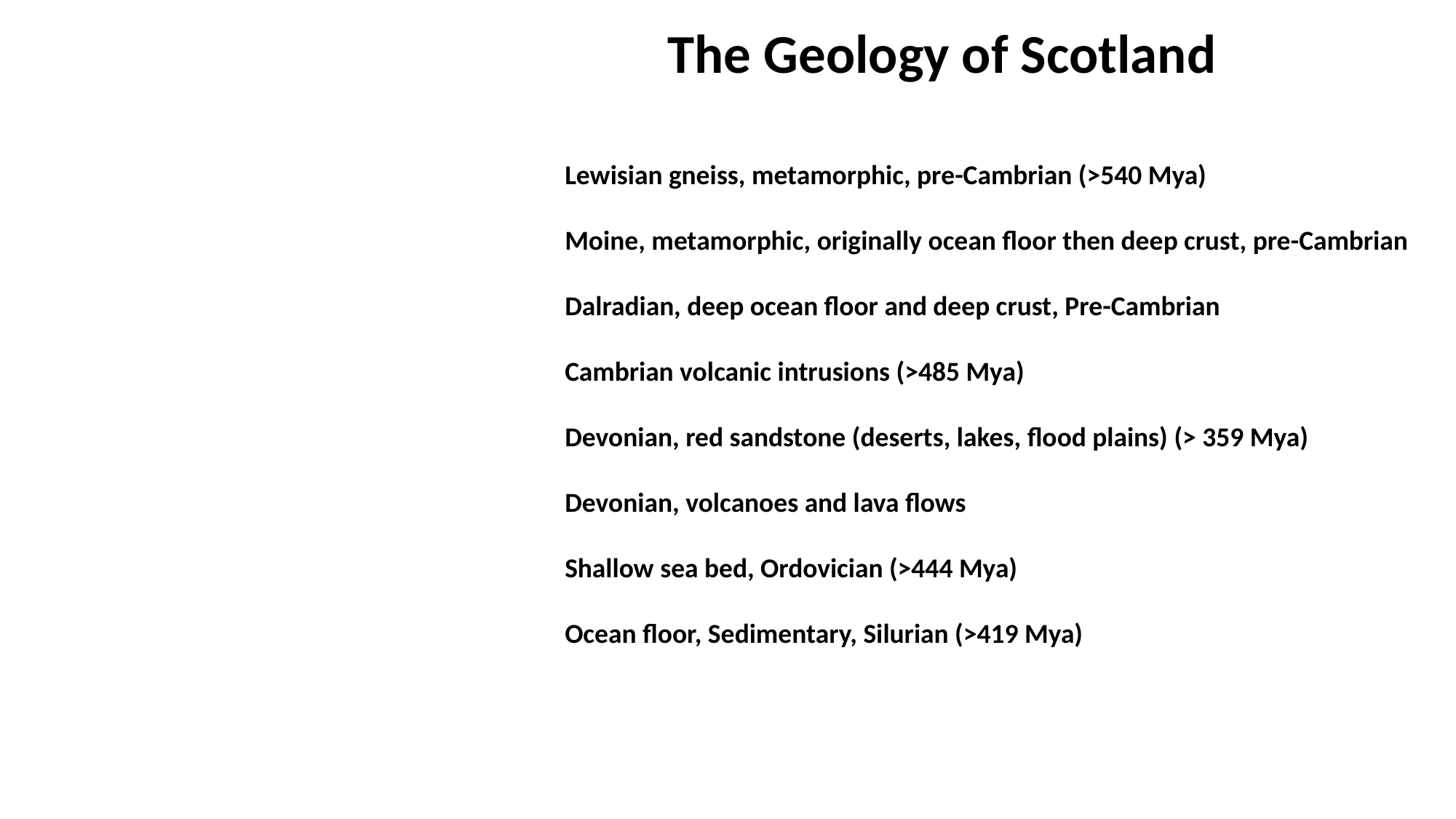

The Geology of Scotland

Lewisian gneiss, metamorphic, pre-Cambrian (>540 Mya)

Moine, metamorphic, originally ocean floor then deep crust, pre-Cambrian

Dalradian, deep ocean floor and deep crust, Pre-Cambrian

Cambrian volcanic intrusions (>485 Mya)

Devonian, red sandstone (deserts, lakes, flood plains) (> 359 Mya)

Devonian, volcanoes and lava flows

Shallow sea bed, Ordovician (>444 Mya)

Ocean floor, Sedimentary, Silurian (>419 Mya)